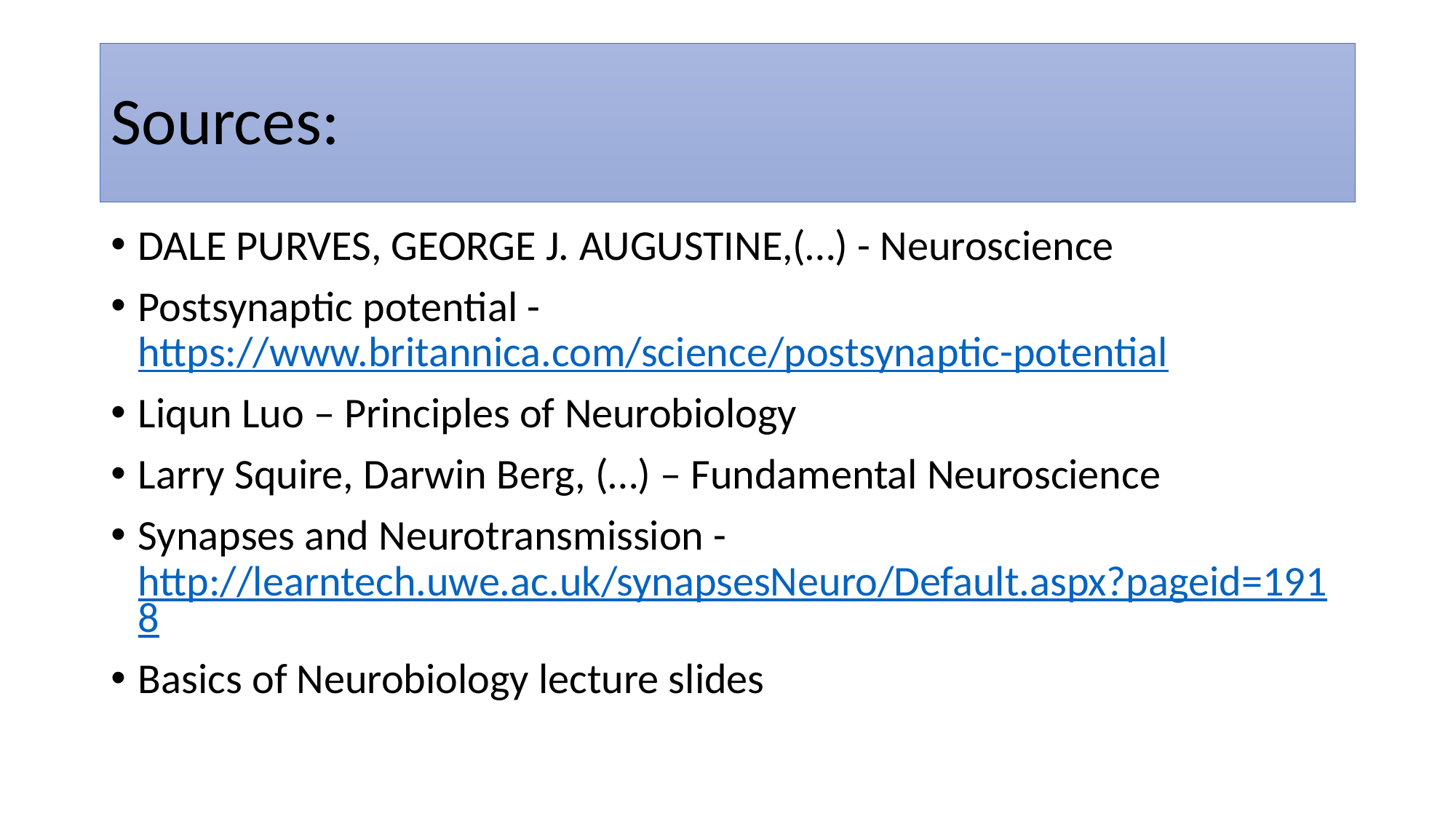

# Sources:
DALE PURVES, GEORGE J. AUGUSTINE,(…) - Neuroscience
Postsynaptic potential - https://www.britannica.com/science/postsynaptic-potential
Liqun Luo – Principles of Neurobiology
Larry Squire, Darwin Berg, (…) – Fundamental Neuroscience
Synapses and Neurotransmission - http://learntech.uwe.ac.uk/synapsesNeuro/Default.aspx?pageid=1918
Basics of Neurobiology lecture slides